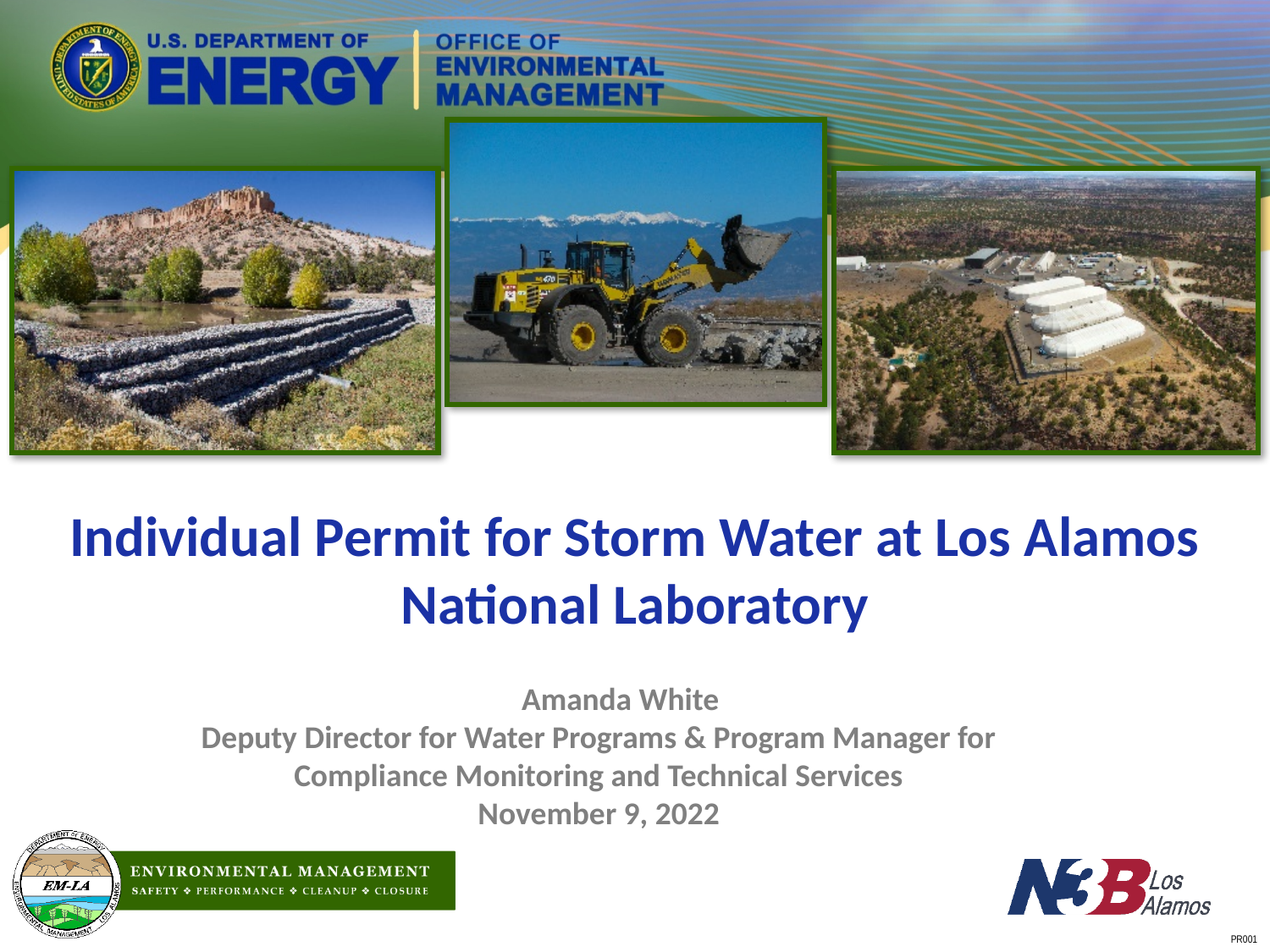

Individual Permit for Storm Water at Los Alamos National Laboratory
      Amanda White
Deputy Director for Water Programs & Program Manager for Compliance Monitoring and Technical Services
November 9, 2022